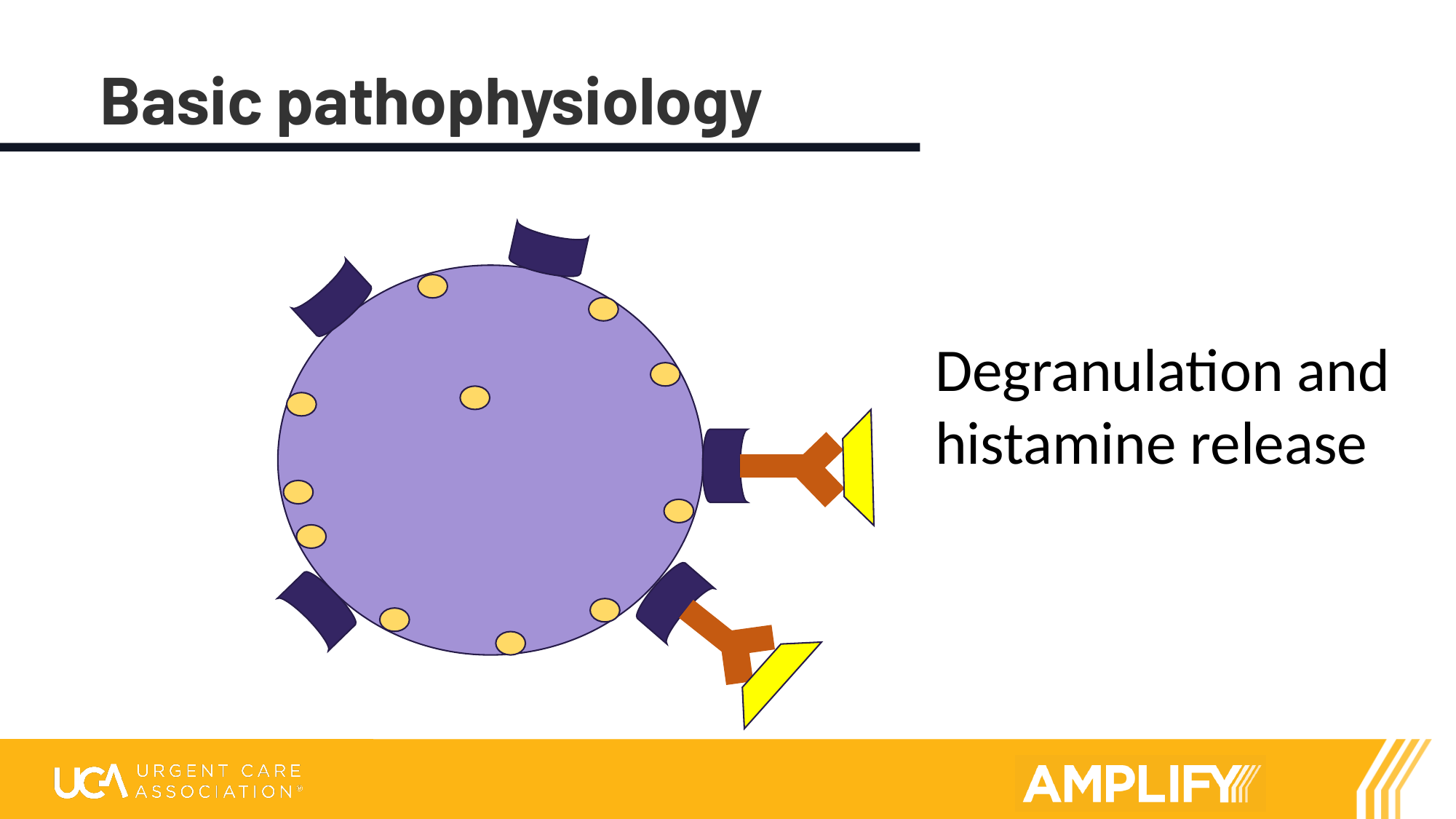

# Basic pathophysiology

Degranulation and
histamine release